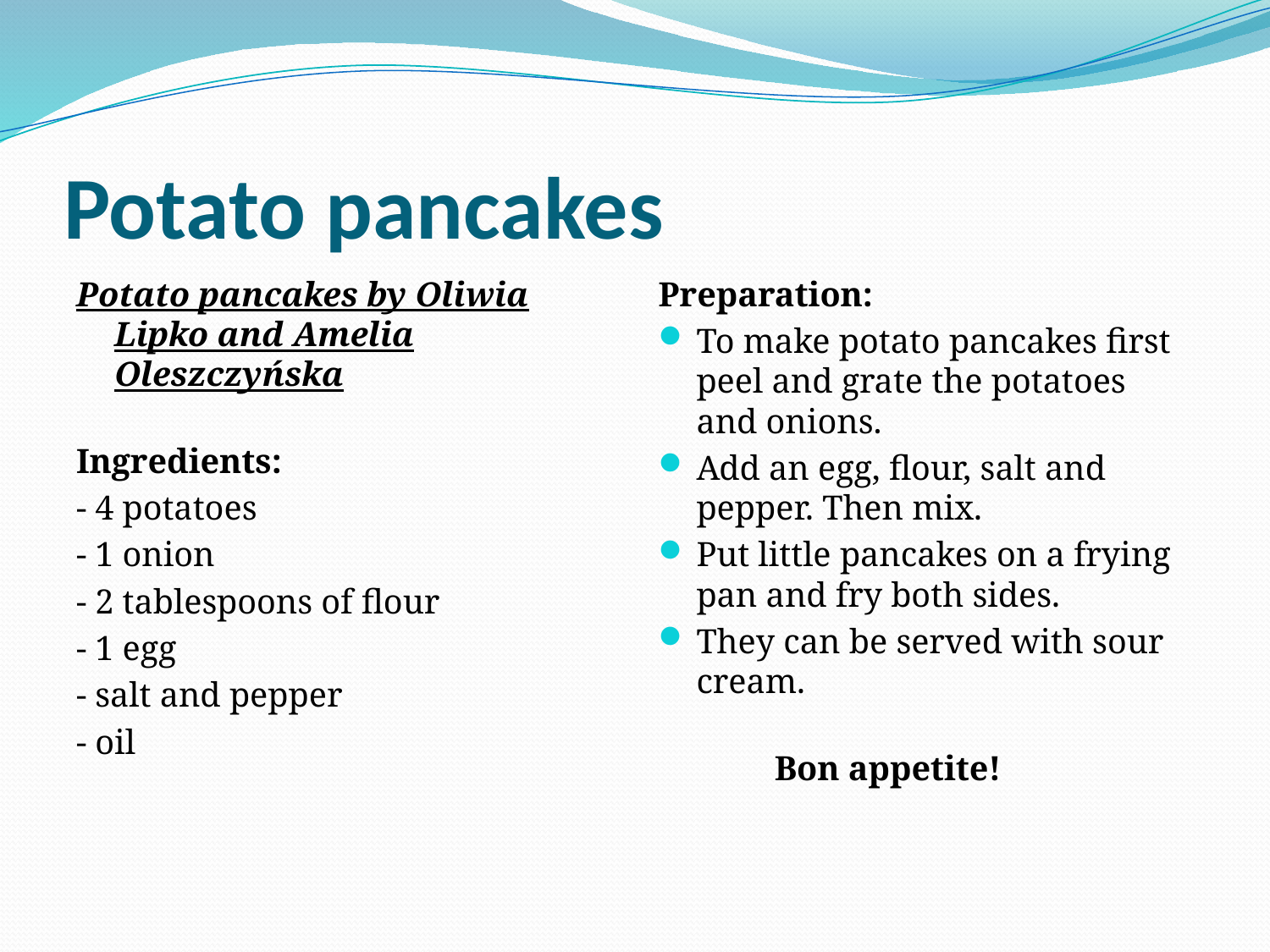

# Potato pancakes
Potato pancakes by Oliwia Lipko and Amelia Oleszczyńska
Ingredients:
- 4 potatoes
- 1 onion
- 2 tablespoons of flour
- 1 egg
- salt and pepper
- oil

Preparation:
To make potato pancakes first peel and grate the potatoes and onions.
Add an egg, flour, salt and pepper. Then mix.
Put little pancakes on a frying pan and fry both sides.
They can be served with sour cream.
                                                                       Bon appetite!